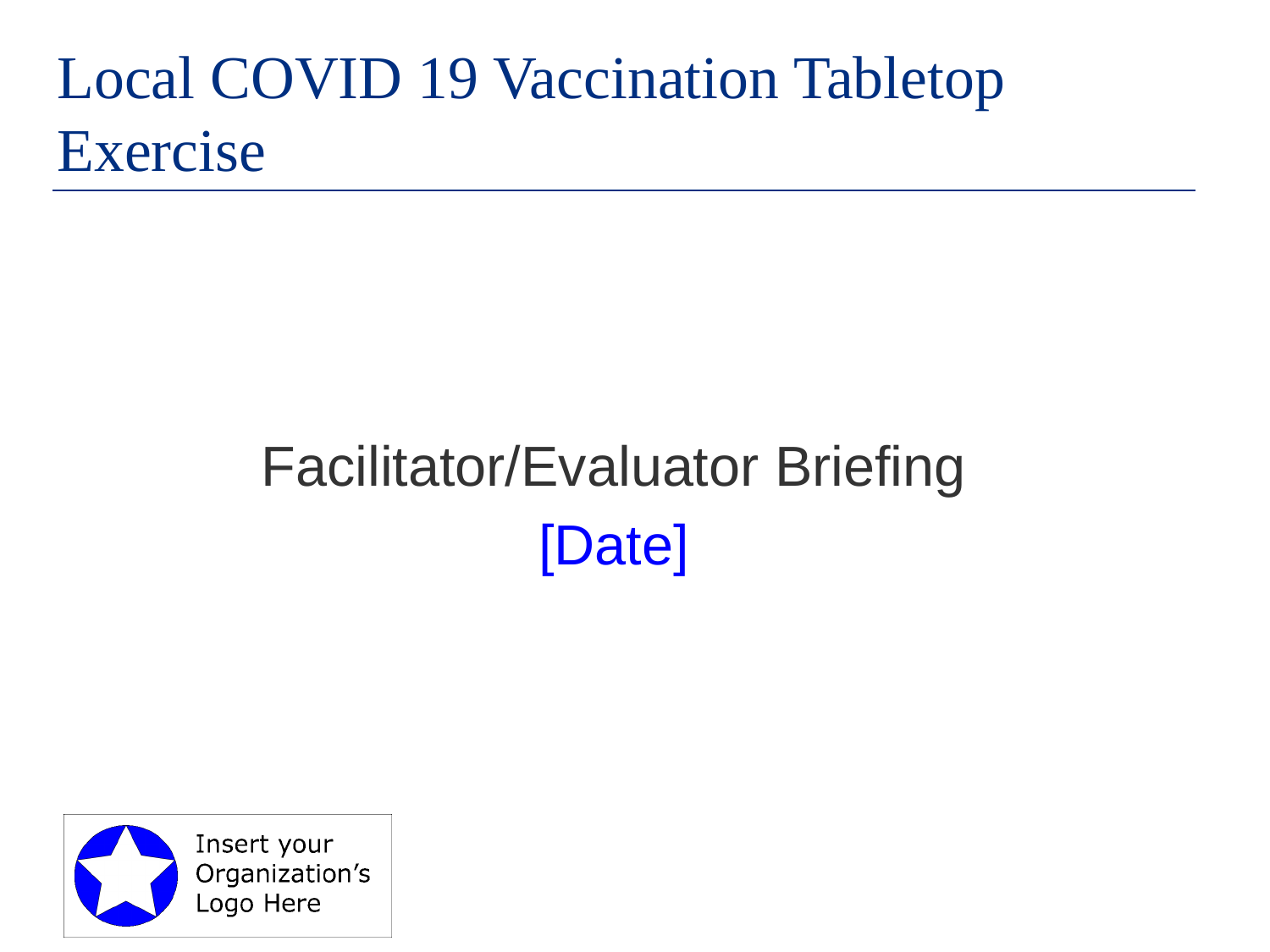

# Local COVID 19 Vaccination Tabletop Exercise
Facilitator/Evaluator Briefing
[Date]